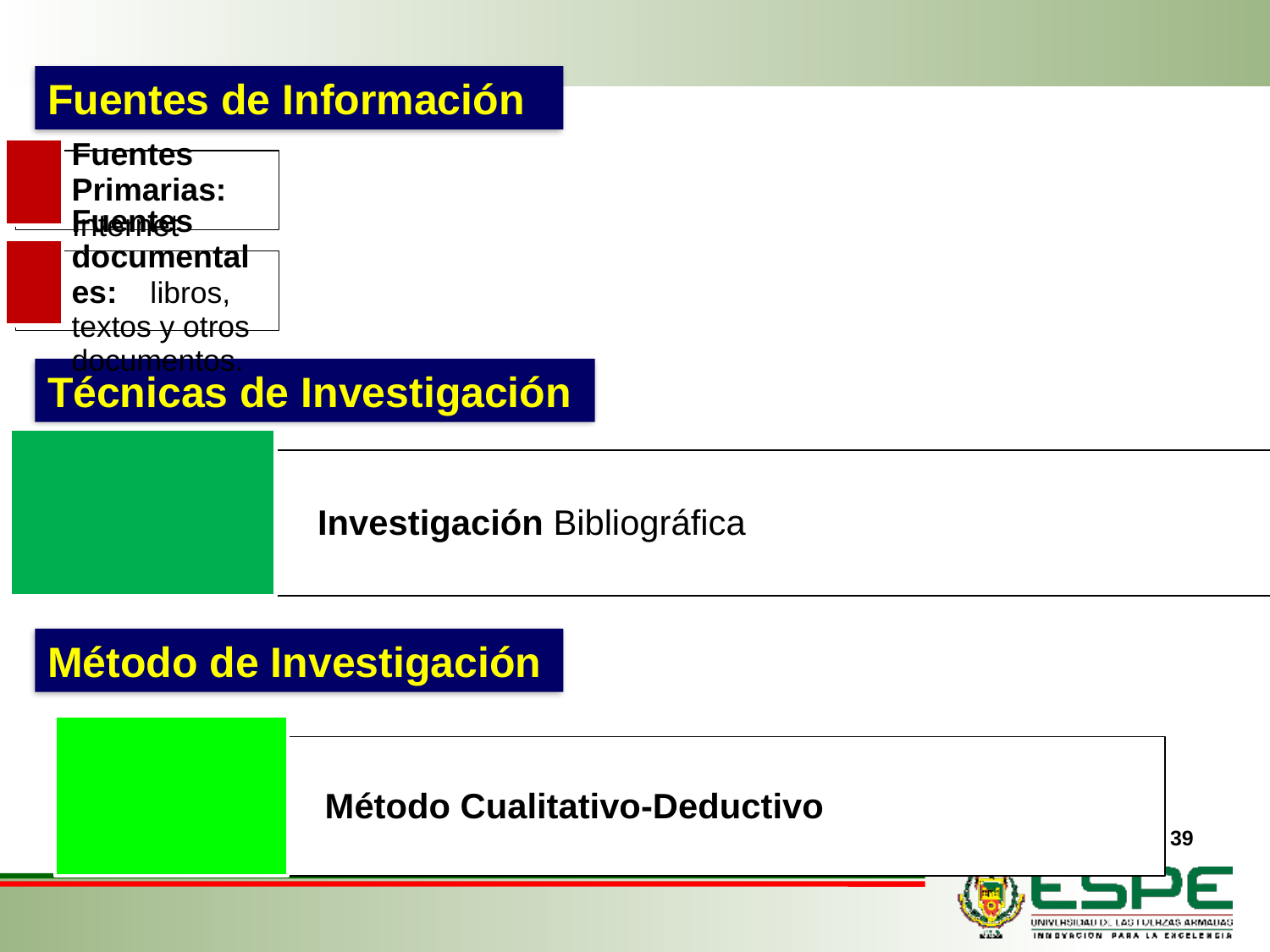

Fuentes de Información

Técnicas de Investigación
Investigación Bibliográfica
Método de Investigación
Método Cualitativo-Deductivo
39
39